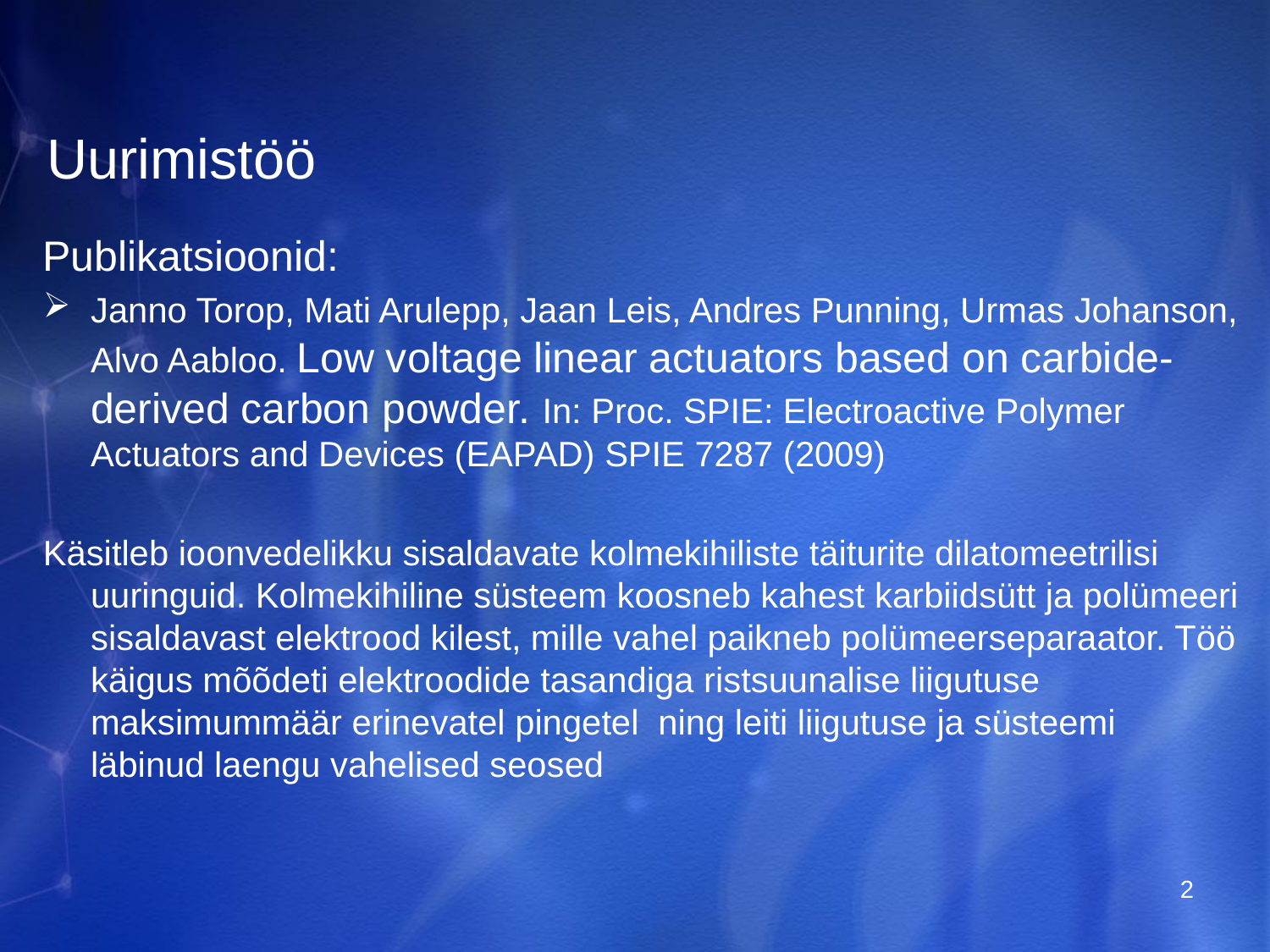

# Uurimistöö
Publikatsioonid:
Janno Torop, Mati Arulepp, Jaan Leis, Andres Punning, Urmas Johanson, Alvo Aabloo. Low voltage linear actuators based on carbide-derived carbon powder. In: Proc. SPIE: Electroactive Polymer Actuators and Devices (EAPAD) SPIE 7287 (2009)

Käsitleb ioonvedelikku sisaldavate kolmekihiliste täiturite dilatomeetrilisi uuringuid. Kolmekihiline süsteem koosneb kahest karbiidsütt ja polümeeri sisaldavast elektrood kilest, mille vahel paikneb polümeerseparaator. Töö käigus mõõdeti elektroodide tasandiga ristsuunalise liigutuse maksimummäär erinevatel pingetel  ning leiti liigutuse ja süsteemi läbinud laengu vahelised seosed
2